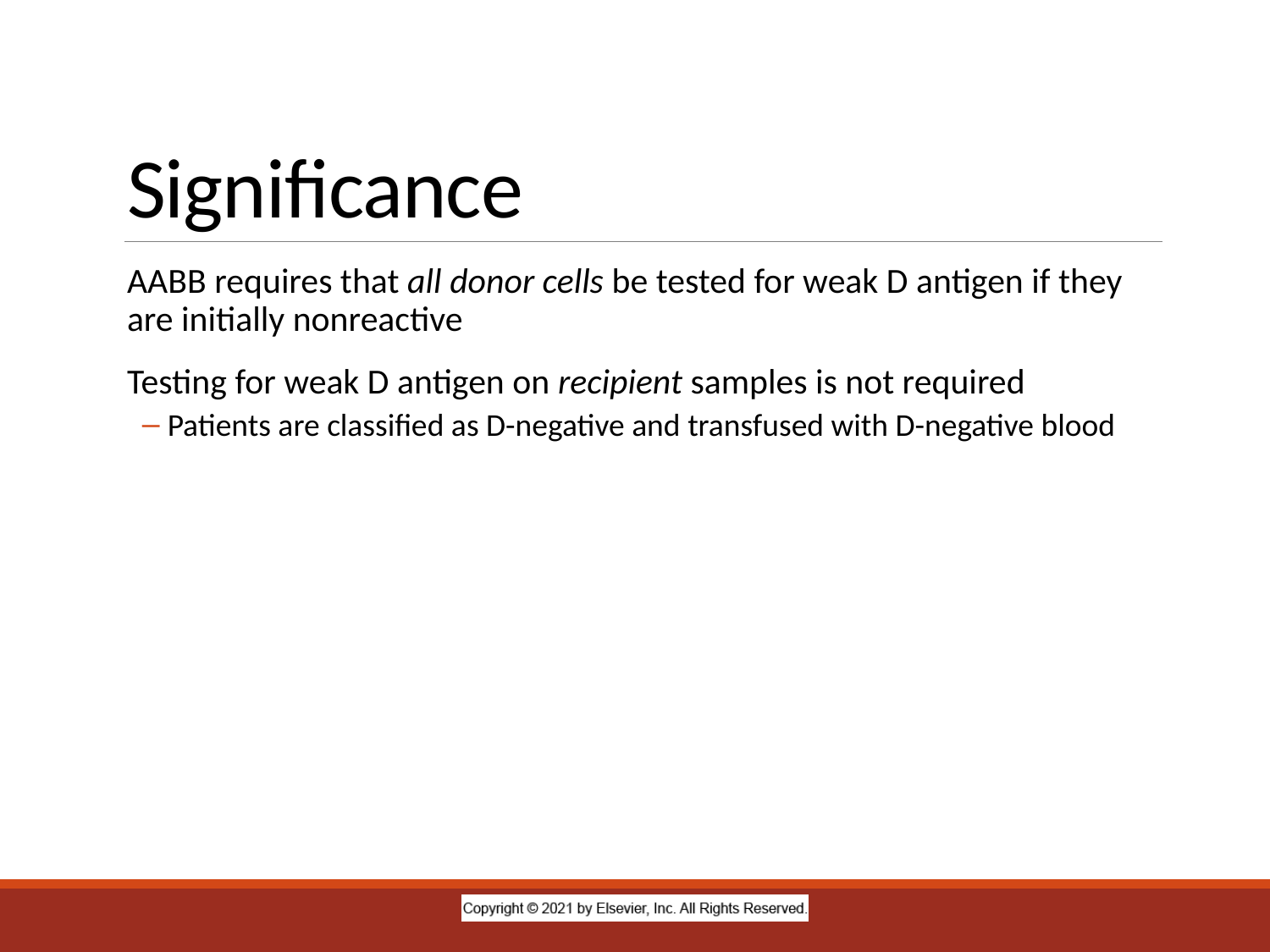

# Significance
AABB requires that all donor cells be tested for weak D antigen if they are initially nonreactive
Testing for weak D antigen on recipient samples is not required
Patients are classified as D-negative and transfused with D-negative blood